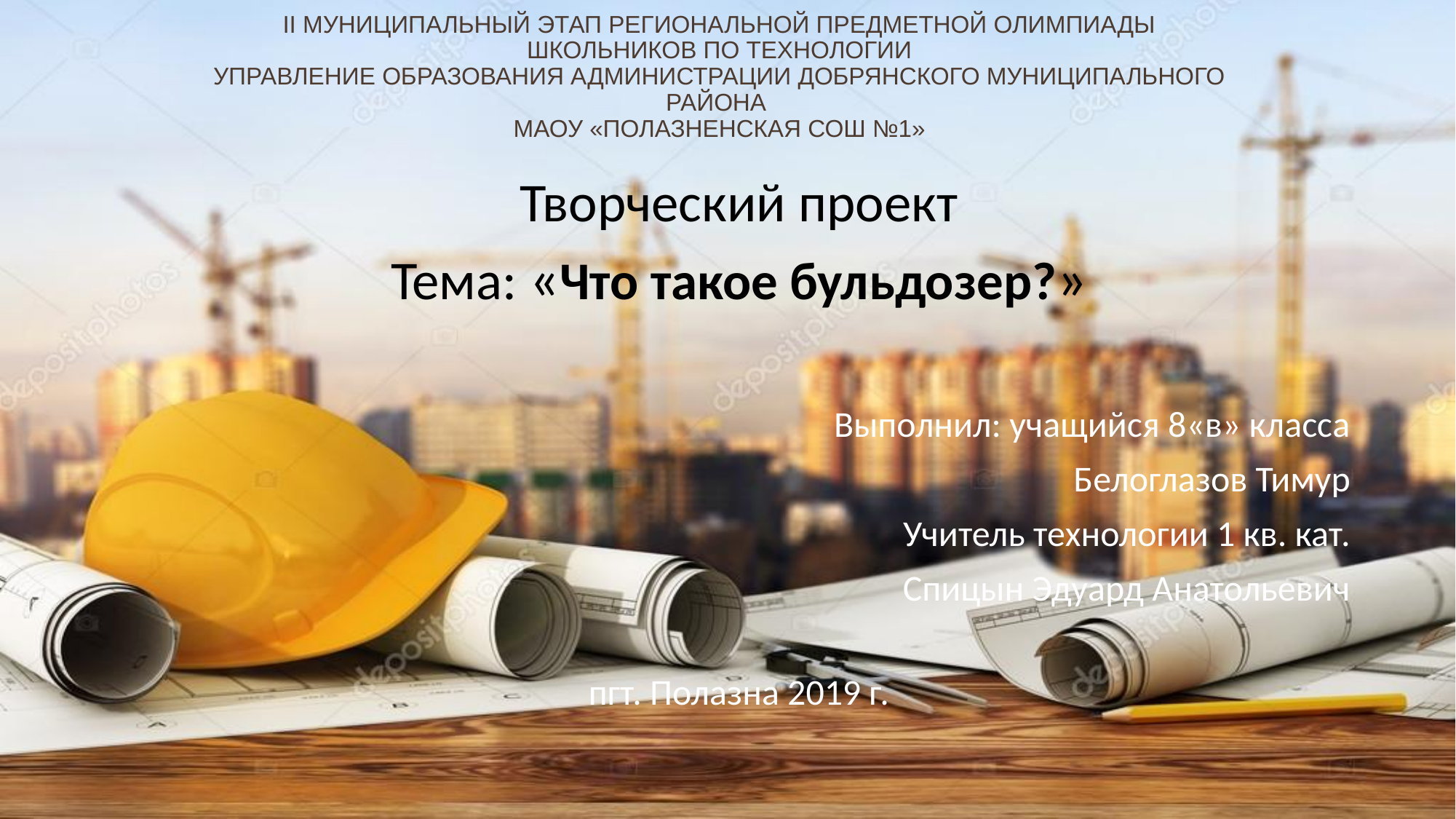

# II муниципальный этап региональной предметной олимпиады школьников по технологии Управление образования администрации Добрянского муниципального района МАОУ «Полазненская СОШ №1»
Творческий проект
Тема: «Что такое бульдозер?»

Выполнил: учащийся 8«в» класса
Белоглазов Тимур
Учитель технологии 1 кв. кат.
Спицын Эдуард Анатольевич

пгт. Полазна 2019 г.